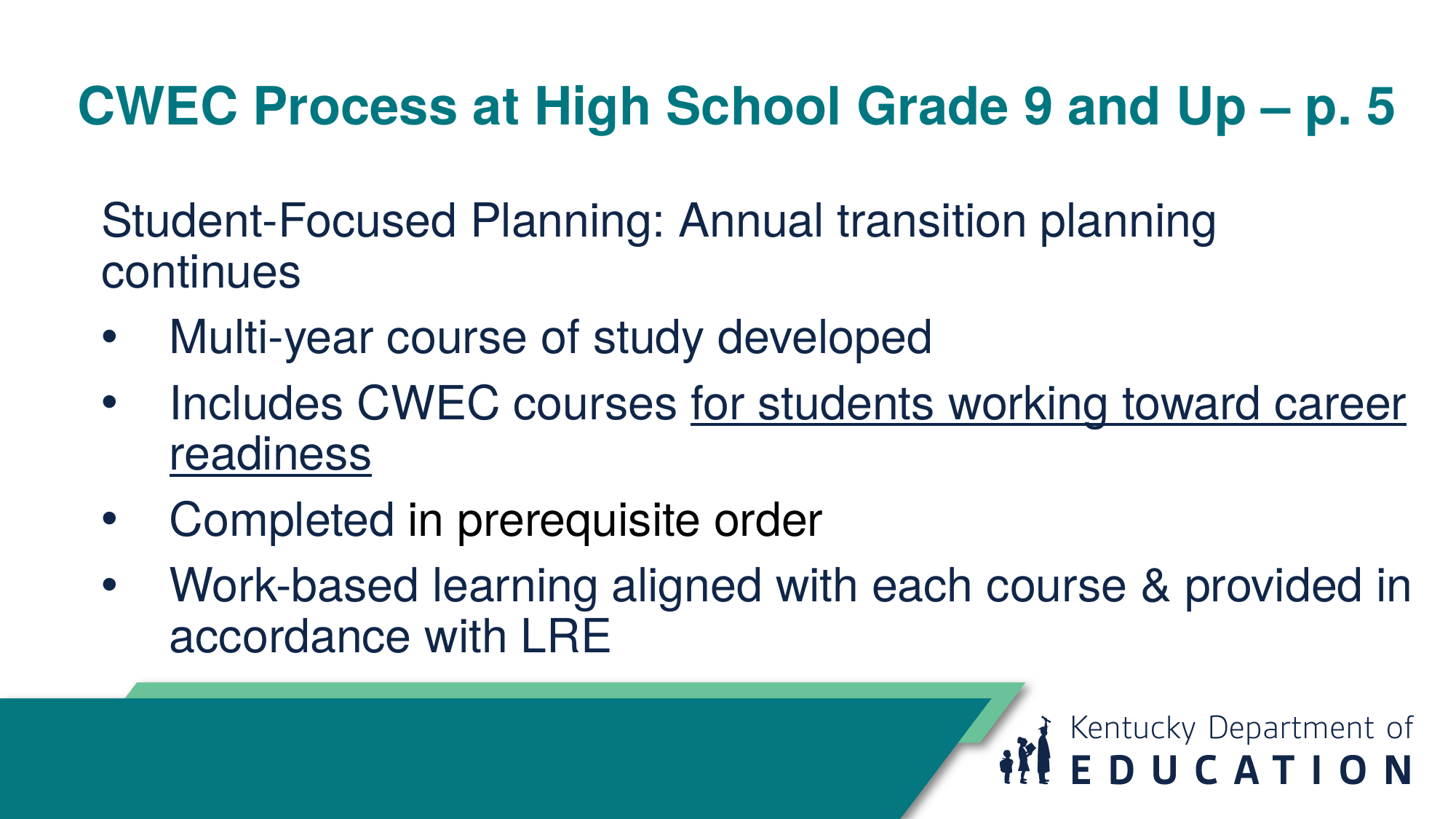

# CWEC Process at High School Grade 9 and Up – p. 5
Student-Focused Planning: Annual transition planning continues
Multi-year course of study developed
Includes CWEC courses for students working toward career readiness
Completed in prerequisite order
Work-based learning aligned with each course & provided in accordance with LRE